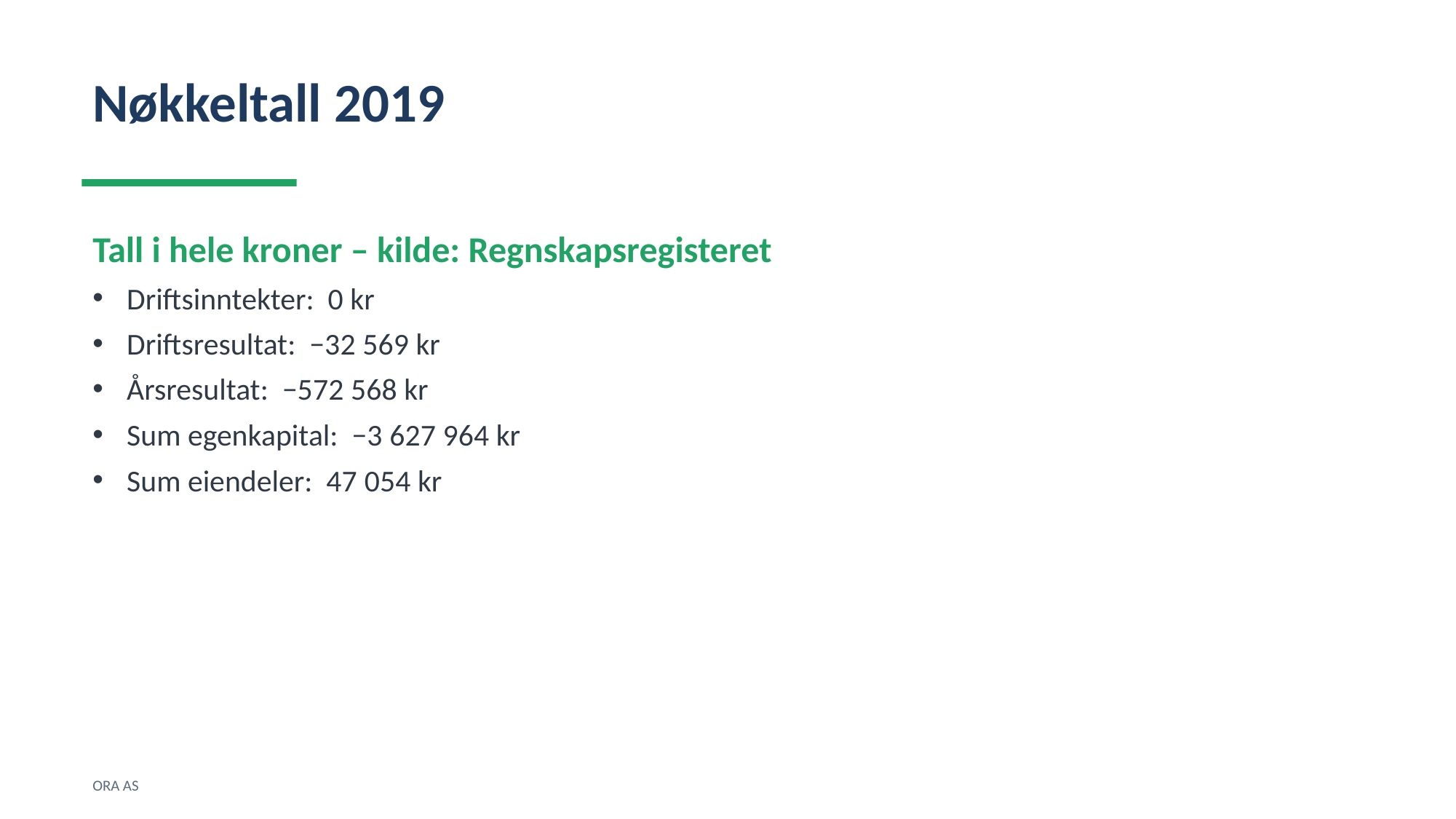

Nøkkeltall 2019

Tall i hele kroner – kilde: Regnskapsregisteret
Driftsinntekter:  0 kr
Driftsresultat:  −32 569 kr
Årsresultat:  −572 568 kr
Sum egenkapital:  −3 627 964 kr
Sum eiendeler:  47 054 kr
ORA AS